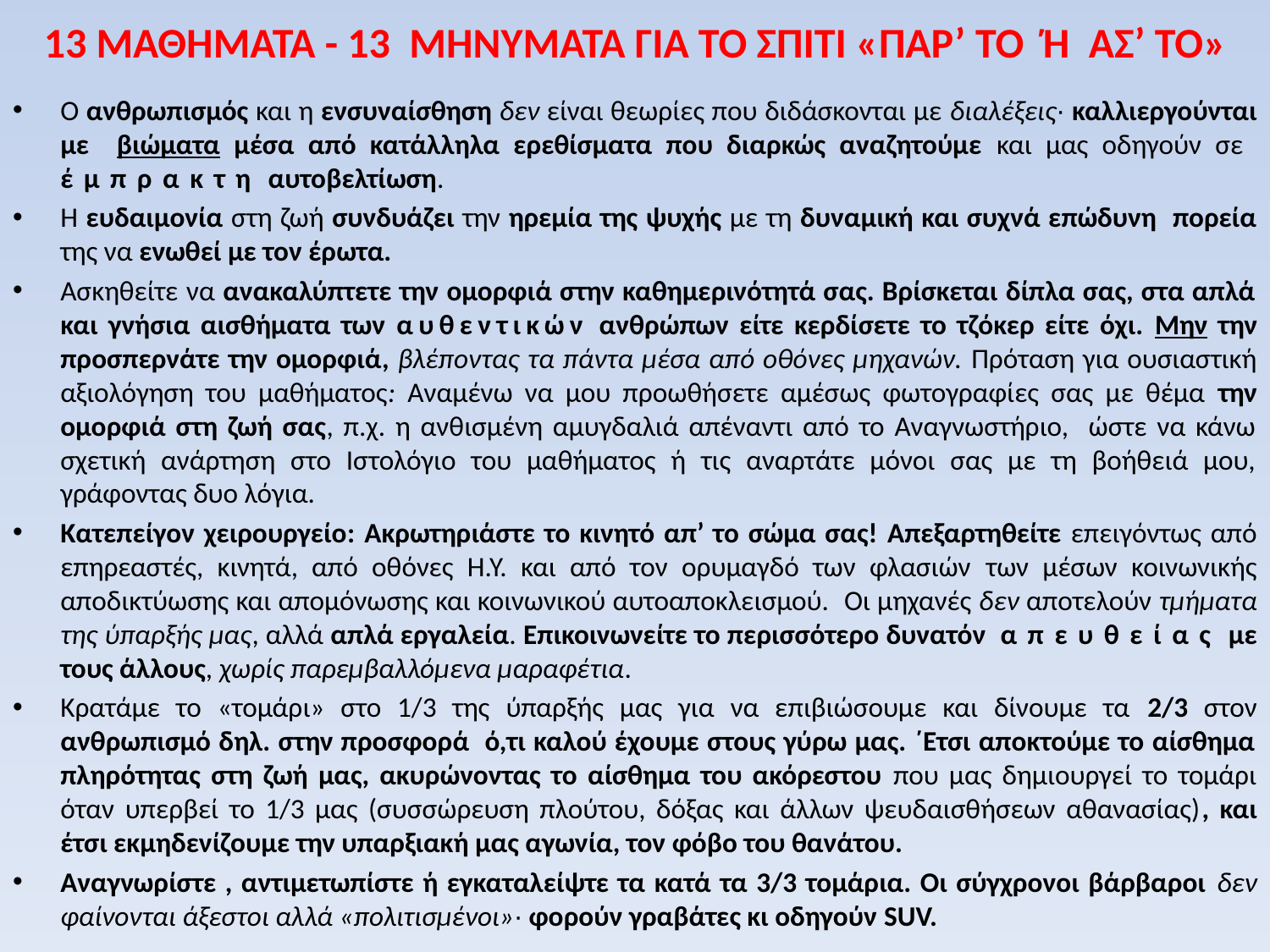

# 13 ΜΑΘΗΜΑΤΑ - 13  ΜΗΝΥΜΑΤΑ ΓΙΑ ΤΟ ΣΠΙΤΙ «ΠΑΡ’ ΤΟ  Ή  ΑΣ’ ΤΟ»
O ανθρωπισμός και η ενσυναίσθηση δεν είναι θεωρίες που διδάσκονται με διαλέξεις∙ καλλιεργούνται με  βιώματα μέσα από κατάλληλα ερεθίσματα που διαρκώς αναζητούμε και μας οδηγούν σε  έμπρακτη αυτοβελτίωση.
Η ευδαιμονία στη ζωή συνδυάζει την ηρεμία της ψυχής με τη δυναμική και συχνά επώδυνη  πορεία της να ενωθεί με τον έρωτα.
Ασκηθείτε να ανακαλύπτετε την ομορφιά στην καθημερινότητά σας. Βρίσκεται δίπλα σας, στα απλά και γνήσια αισθήματα των αυθεντικών ανθρώπων είτε κερδίσετε το τζόκερ είτε όχι. Μην την προσπερνάτε την ομορφιά, βλέποντας τα πάντα μέσα από οθόνες μηχανών. Πρόταση για ουσιαστική αξιολόγηση του μαθήματος: Αναμένω να μου προωθήσετε αμέσως φωτογραφίες σας με θέμα την ομορφιά στη ζωή σας, π.χ. η ανθισμένη αμυγδαλιά απέναντι από το Αναγνωστήριο,  ώστε να κάνω σχετική ανάρτηση στο Ιστολόγιο του μαθήματος ή τις αναρτάτε μόνοι σας με τη βοήθειά μου, γράφοντας δυο λόγια.
Κατεπείγον χειρουργείο: Aκρωτηριάστε το κινητό απ’ το σώμα σας! Απεξαρτηθείτε επειγόντως από επηρεαστές, κινητά, από οθόνες Η.Υ. και από τον ορυμαγδό των φλασιών των μέσων κοινωνικής αποδικτύωσης και απομόνωσης και κοινωνικού αυτοαποκλεισμού.  Οι μηχανές δεν αποτελούν τμήματα της ύπαρξής μας, αλλά απλά εργαλεία. Επικοινωνείτε το περισσότερο δυνατόν  απευθείας με τους άλλους, χωρίς παρεμβαλλόμενα μαραφέτια.
Κρατάμε το «τομάρι» στο 1/3 της ύπαρξής μας για να επιβιώσουμε και δίνουμε τα 2/3 στον ανθρωπισμό δηλ. στην προσφορά  ό,τι καλού έχουμε στους γύρω μας. ΄Ετσι αποκτούμε το αίσθημα πληρότητας στη ζωή μας, ακυρώνοντας το αίσθημα του ακόρεστου που μας δημιουργεί το τομάρι όταν υπερβεί το 1/3 μας (συσσώρευση πλούτου, δόξας και άλλων ψευδαισθήσεων αθανασίας), και έτσι εκμηδενίζουμε την υπαρξιακή μας αγωνία, τον φόβο του θανάτου.
Αναγνωρίστε , αντιμετωπίστε ή εγκαταλείψτε τα κατά τα 3/3 τομάρια. Οι σύγχρονοι βάρβαροι δεν φαίνονται άξεστοι αλλά «πολιτισμένοι»∙ φορούν γραβάτες κι οδηγούν SUV.